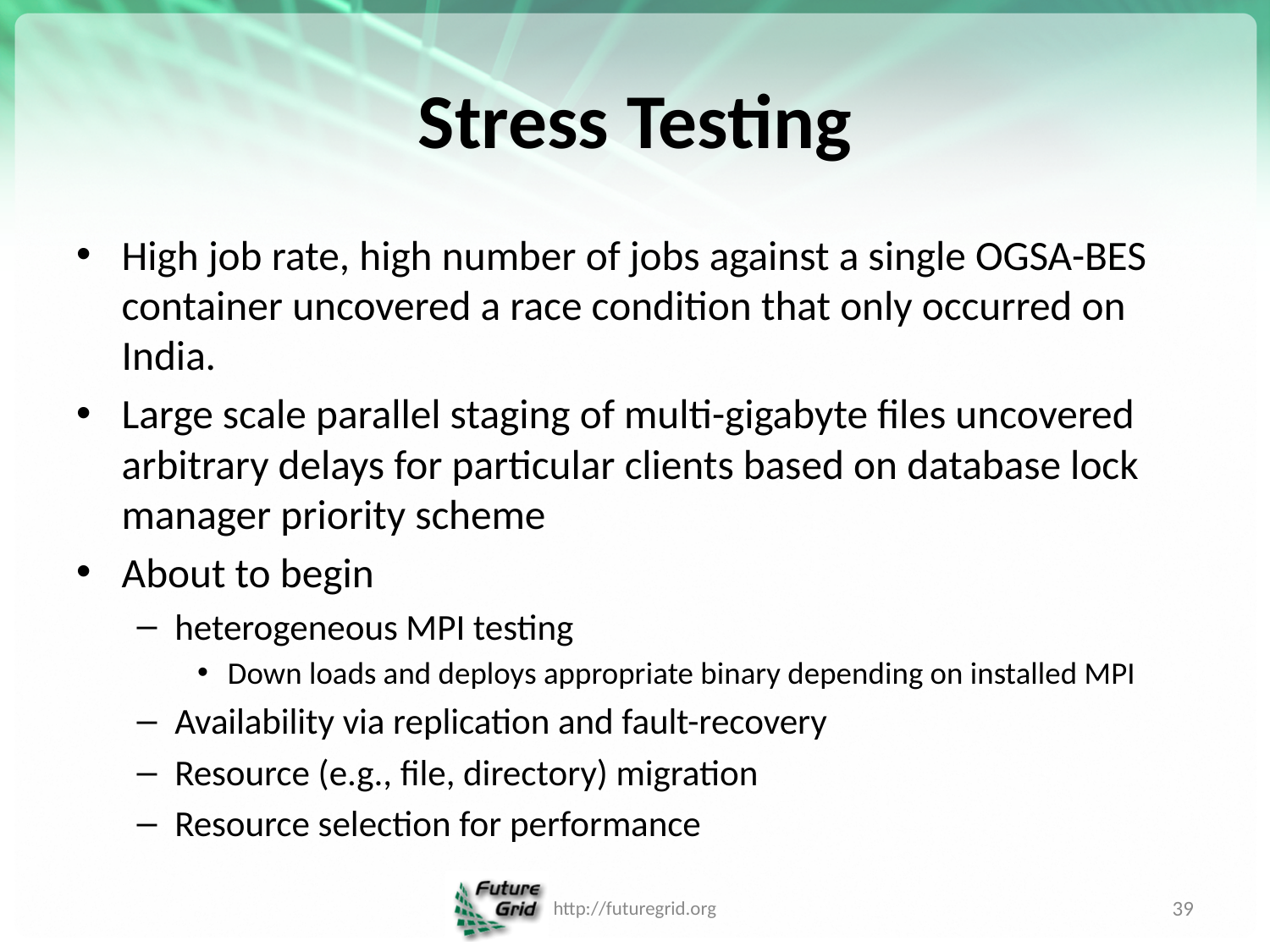

# Stress Testing
High job rate, high number of jobs against a single OGSA-BES container uncovered a race condition that only occurred on India.
Large scale parallel staging of multi-gigabyte files uncovered arbitrary delays for particular clients based on database lock manager priority scheme
About to begin
heterogeneous MPI testing
Down loads and deploys appropriate binary depending on installed MPI
Availability via replication and fault-recovery
Resource (e.g., file, directory) migration
Resource selection for performance
http://futuregrid.org
39